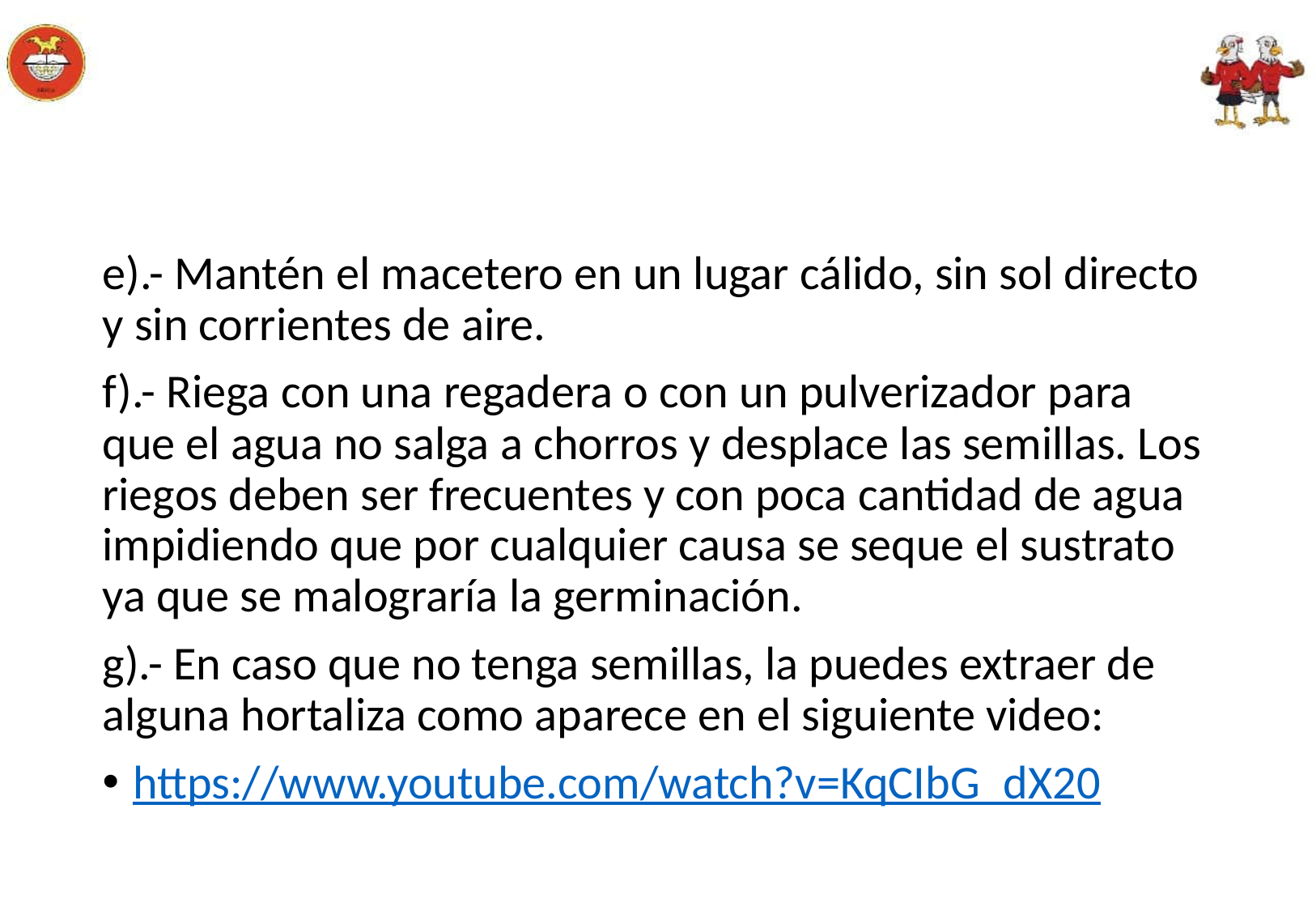

#
e).- Mantén el macetero en un lugar cálido, sin sol directo y sin corrientes de aire.
f).- Riega con una regadera o con un pulverizador para que el agua no salga a chorros y desplace las semillas. Los riegos deben ser frecuentes y con poca cantidad de agua impidiendo que por cualquier causa se seque el sustrato ya que se malograría la germinación.
g).- En caso que no tenga semillas, la puedes extraer de alguna hortaliza como aparece en el siguiente video:
https://www.youtube.com/watch?v=KqCIbG_dX20